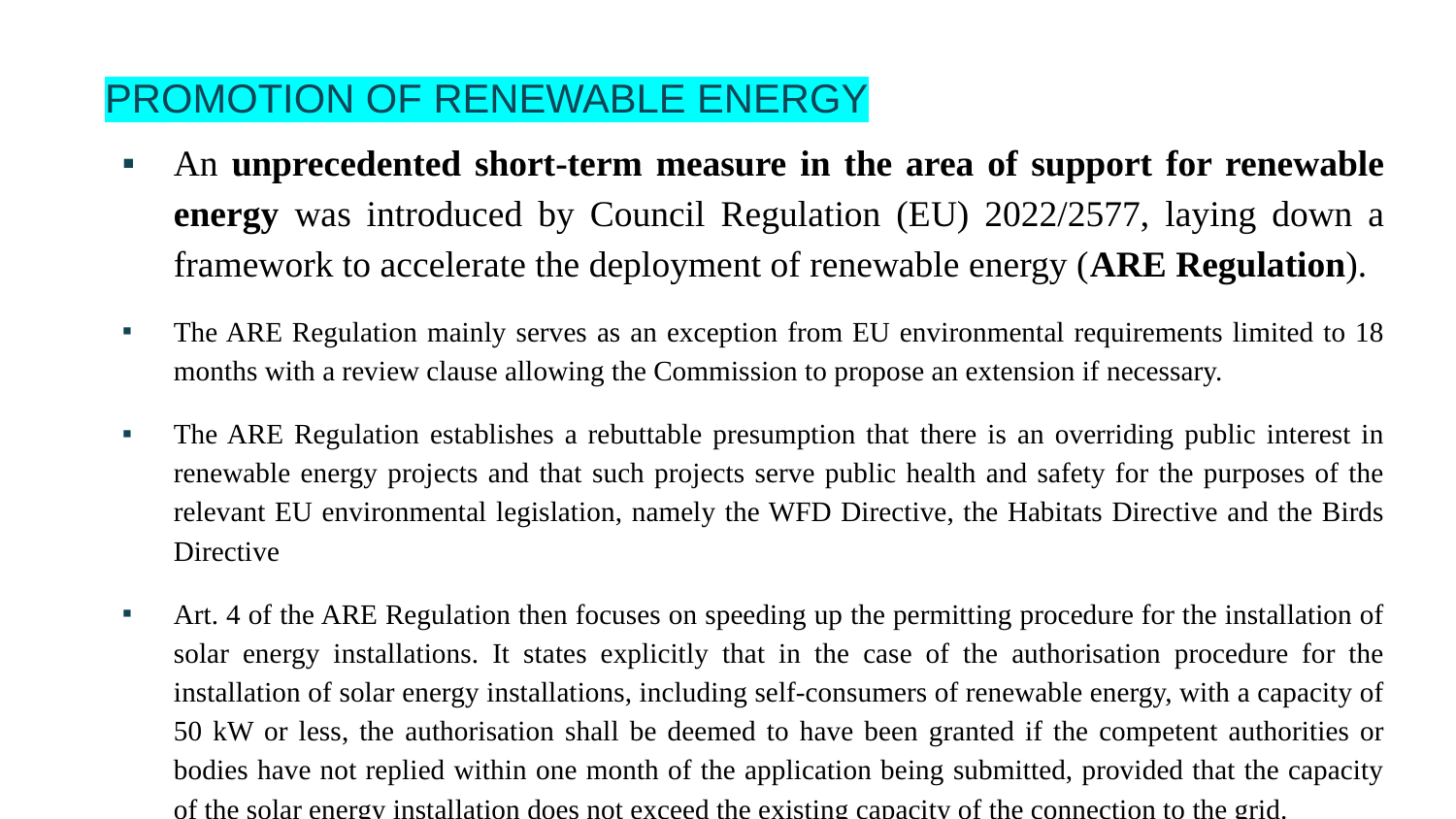

PROMOTION OF RENEWABLE ENERGY
An unprecedented short-term measure in the area of support for renewable energy was introduced by Council Regulation (EU) 2022/2577, laying down a framework to accelerate the deployment of renewable energy (ARE Regulation).
The ARE Regulation mainly serves as an exception from EU environmental requirements limited to 18 months with a review clause allowing the Commission to propose an extension if necessary.
The ARE Regulation establishes a rebuttable presumption that there is an overriding public interest in renewable energy projects and that such projects serve public health and safety for the purposes of the relevant EU environmental legislation, namely the WFD Directive, the Habitats Directive and the Birds Directive
Art. 4 of the ARE Regulation then focuses on speeding up the permitting procedure for the installation of solar energy installations. It states explicitly that in the case of the authorisation procedure for the installation of solar energy installations, including self-consumers of renewable energy, with a capacity of 50 kW or less, the authorisation shall be deemed to have been granted if the competent authorities or bodies have not replied within one month of the application being submitted, provided that the capacity of the solar energy installation does not exceed the existing capacity of the connection to the grid.